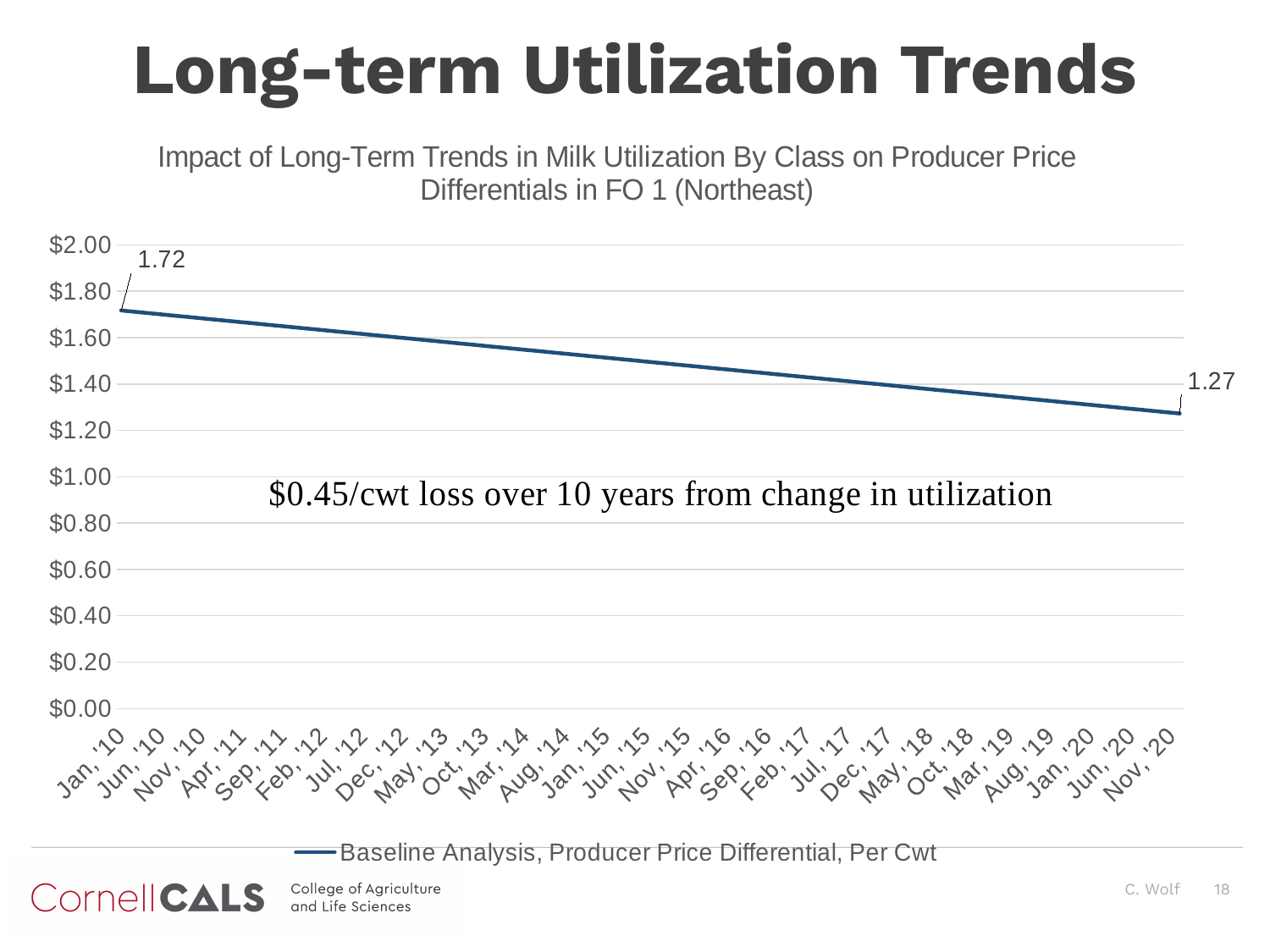

# Long-term Utilization Trends

### Chart:

| Category | Baseline Analysis, Producer Price Differential, Per Cwt |
|---|---|
| 40179 | 1.717415657989766 |
| 40210 | 1.714021618118217 |
| 40238 | 1.7106275782466693 |
| 40269 | 1.7072335383751218 |
| 40299 | 1.7038394985035734 |
| 40330 | 1.7004454586320301 |
| 40360 | 1.6970514187604817 |
| 40391 | 1.6936573788889335 |
| 40422 | 1.6902633390173887 |
| 40452 | 1.6868692991458392 |
| 40483 | 1.6834752592742945 |
| 40513 | 1.680081219402742 |
| 40544 | 1.6766871795311984 |
| 40575 | 1.6732931396596549 |
| 40603 | 1.6698990997881071 |
| 40634 | 1.6665050599165596 |
| 40664 | 1.6631110200450074 |
| 40695 | 1.6597169801734668 |
| 40725 | 1.656322940301917 |
| 40756 | 1.652928900430369 |
| 40787 | 1.649534860558824 |
| 40817 | 1.646140820687275 |
| 40848 | 1.6427467808157343 |
| 40878 | 1.639352740944183 |
| 40909 | 1.6359587010726375 |
| 40940 | 1.6325646612010902 |
| 40969 | 1.6291706213295385 |
| 41000 | 1.625776581457996 |
| 41030 | 1.622382541586449 |
| 41061 | 1.6189885017149035 |
| 41091 | 1.6155944618433553 |
| 41122 | 1.6122004219718076 |
| 41153 | 1.6088063821002623 |
| 41183 | 1.605412342228711 |
| 41214 | 1.6020183023571666 |
| 41244 | 1.5986242624856206 |
| 41275 | 1.5952302226140764 |
| 41306 | 1.5918361827425278 |
| 41334 | 1.5884421428709812 |
| 41365 | 1.5850481029994328 |
| 41395 | 1.5816540631278837 |
| 41426 | 1.5782600232563415 |
| 41456 | 1.5748659833847904 |
| 41487 | 1.5714719435132425 |
| 41518 | 1.5680779036417014 |
| 41548 | 1.56468386377015 |
| 41579 | 1.5612898238986046 |
| 41609 | 1.5578957840270582 |
| 41640 | 1.5545017441555127 |
| 41671 | 1.5511077042839672 |
| 41699 | 1.5477136644124179 |
| 41730 | 1.5443196245408728 |
| 41760 | 1.5409255846693233 |
| 41791 | 1.5375315447977749 |
| 41821 | 1.5341375049262291 |
| 41852 | 1.5307434650546836 |
| 41883 | 1.5273494251831388 |
| 41913 | 1.5239553853115886 |
| 41944 | 1.52056134544004 |
| 41974 | 1.5171673055684995 |
| 42005 | 1.5137732656969485 |
| 42036 | 1.5103792258254025 |
| 42064 | 1.5069851859538548 |
| 42095 | 1.5035911460823093 |
| 42125 | 1.5001971062107577 |
| 42156 | 1.4968030663392164 |
| 42186 | 1.4934090264676683 |
| 42217 | 1.490014986596123 |
| 42248 | 1.4866209467245768 |
| 42278 | 1.4832269068530253 |
| 42309 | 1.479832866981476 |
| 42339 | 1.4764388271099296 |
| 42370 | 1.4730447872383874 |
| 42401 | 1.4696507473668405 |
| 42430 | 1.46625670749529 |
| 42461 | 1.4628626676237455 |
| 42491 | 1.4594686277521967 |
| 42522 | 1.4560745878806498 |
| 42552 | 1.4526805480091027 |
| 42583 | 1.449286508137559 |
| 42614 | 1.4458924682660097 |
| 42644 | 1.4424984283944629 |
| 42675 | 1.4391043885229153 |
| 42705 | 1.43571034865137 |
| 42736 | 1.4323163087798219 |
| 42767 | 1.4289222689082757 |
| 42795 | 1.425528229036731 |
| 42826 | 1.422134189165182 |
| 42856 | 1.4187401492936327 |
| 42887 | 1.4153461094220883 |
| 42917 | 1.411952069550542 |
| 42948 | 1.408558029678995 |
| 42979 | 1.4051639898074475 |
| 43009 | 1.401769949935903 |
| 43040 | 1.398375910064353 |
| 43070 | 1.3949818701928112 |
| 43101 | 1.3915878303212594 |
| 43132 | 1.3881937904497126 |
| 43160 | 1.3847997505781662 |
| 43191 | 1.3814057107066187 |
| 43221 | 1.3780116708350725 |
| 43252 | 1.3746176309635265 |
| 43282 | 1.3712235910919761 |
| 43313 | 1.367829551220434 |
| 43344 | 1.3644355113488824 |
| 43374 | 1.361041471477338 |
| 43405 | 1.357647431605791 |
| 43435 | 1.3542533917342416 |
| 43466 | 1.350859351862697 |
| 43497 | 1.3474653119911495 |
| 43525 | 1.3440712721196038 |
| 43556 | 1.3406772322480578 |
| 43586 | 1.3372831923765123 |
| 43617 | 1.3338891525049672 |
| 43647 | 1.3304951126334144 |
| 43678 | 1.3271010727618704 |
| 43709 | 1.32370703289032 |
| 43739 | 1.3203129930187756 |
| 43770 | 1.3169189531472292 |
| 43800 | 1.3135249132756828 |
| 43831 | 1.3101308734041346 |
| 43862 | 1.3067368335325824 |
| 43891 | 1.3033427936610413 |
| 43922 | 1.2999487537894945 |
| 43952 | 1.2965547139179472 |
| 43983 | 1.2931606740464001 |
| 44013 | 1.289766634174852 |
| 44044 | 1.2863725943033042 |
| 44075 | 1.2829785544317573 |
| 44105 | 1.279584514560212 |
| 44136 | 1.2761904746886668 |
| 44166 | 1.2727964348171192 |
C. Wolf
18